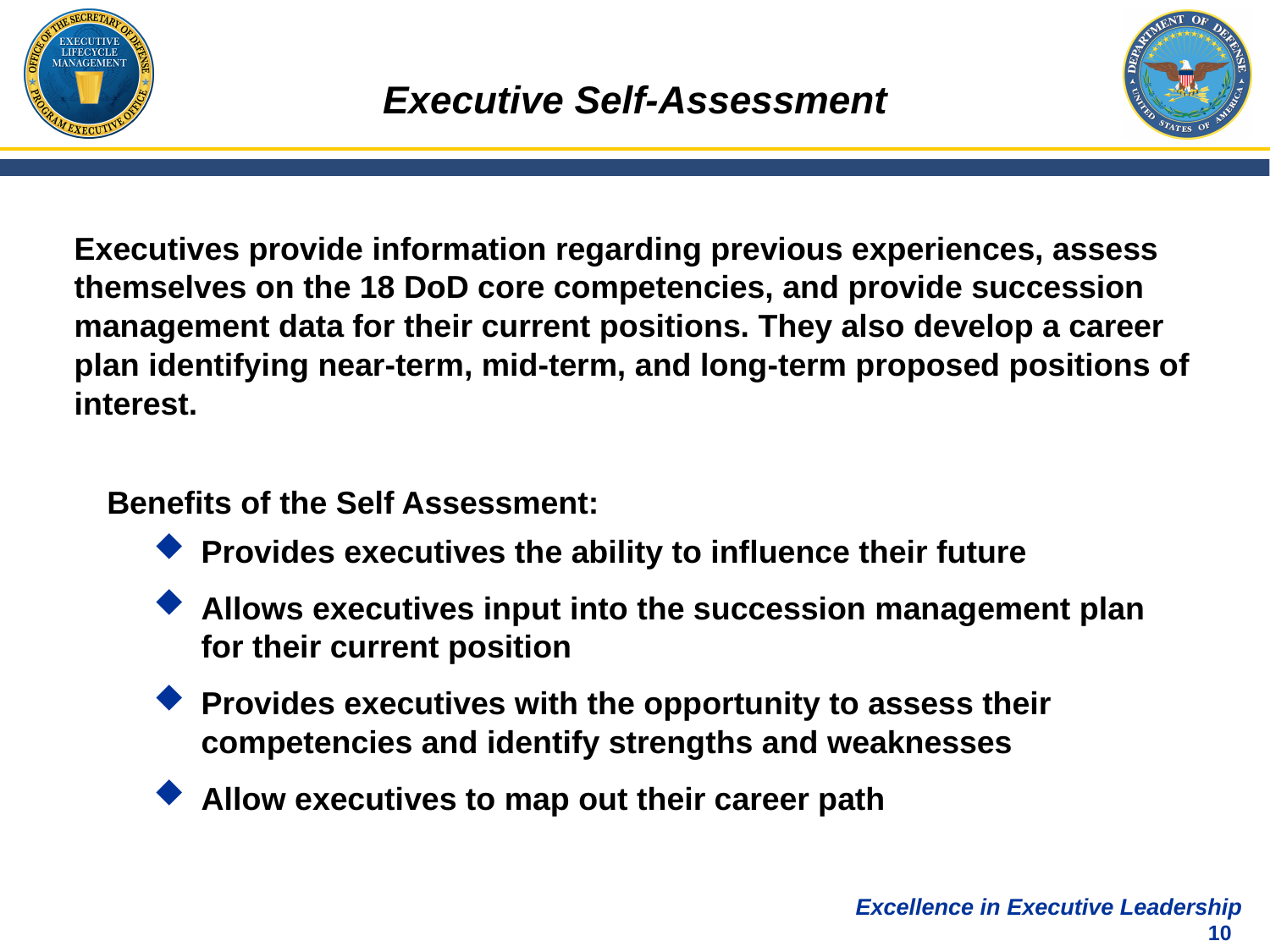

# Executive Self-Assessment
Executives provide information regarding previous experiences, assess themselves on the 18 DoD core competencies, and provide succession management data for their current positions. They also develop a career plan identifying near-term, mid-term, and long-term proposed positions of interest.

Benefits of the Self Assessment:
Provides executives the ability to influence their future
Allows executives input into the succession management plan for their current position
Provides executives with the opportunity to assess their competencies and identify strengths and weaknesses
Allow executives to map out their career path